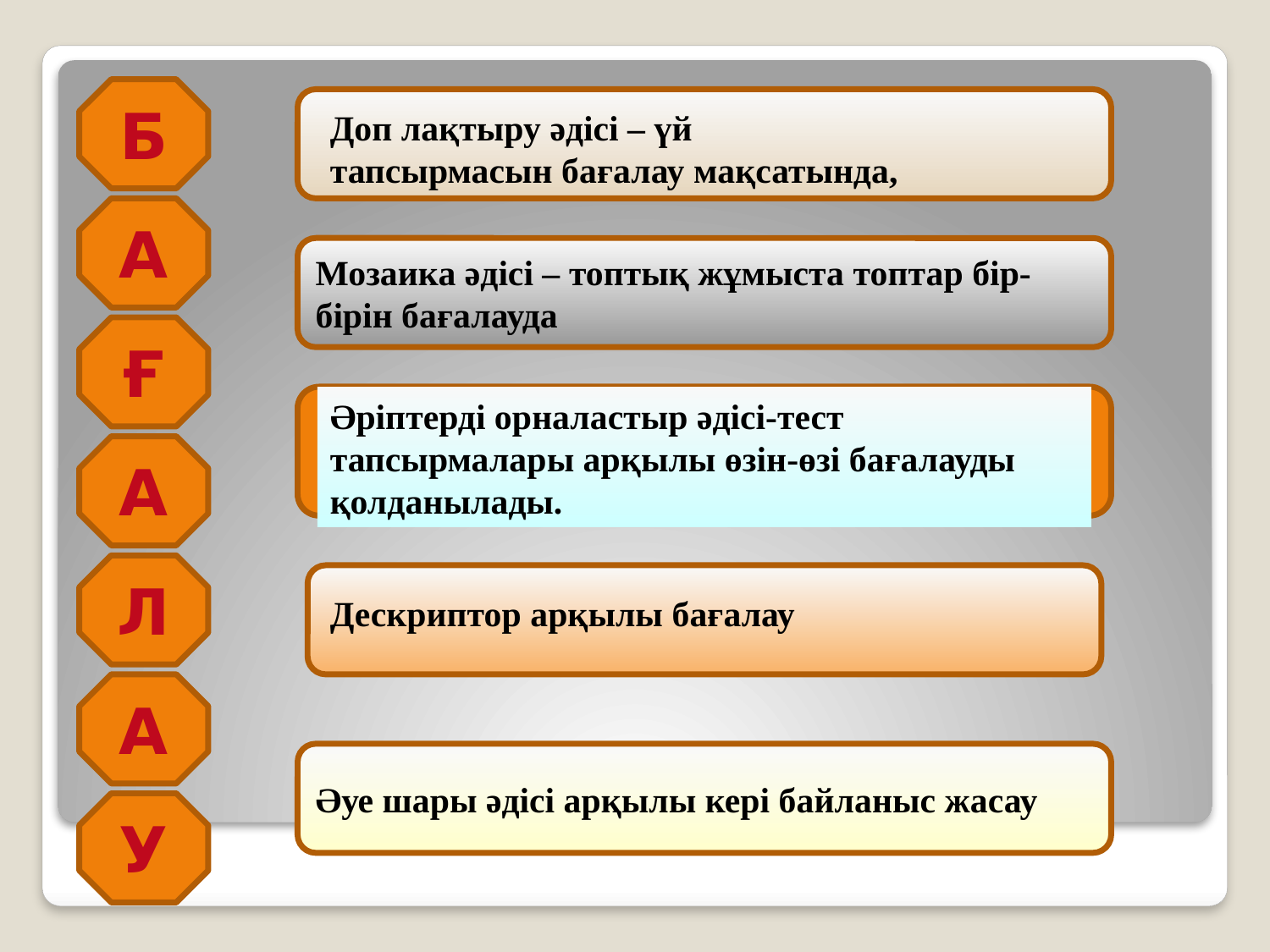

Б

Доп лақтыру әдісі – үй тапсырмасын бағалау мақсатында,
А
Мозаика әдісі – топтық жұмыста топтар бір-бірін бағалауда
Ғ

Әріптерді орналастыр әдісі-тест тапсырмалары арқылы өзін-өзі бағалауды қолданылады.
А
Л

Дескриптор арқылы бағалау
А
Әуе шары әдісі арқылы кері байланыс жасау
У